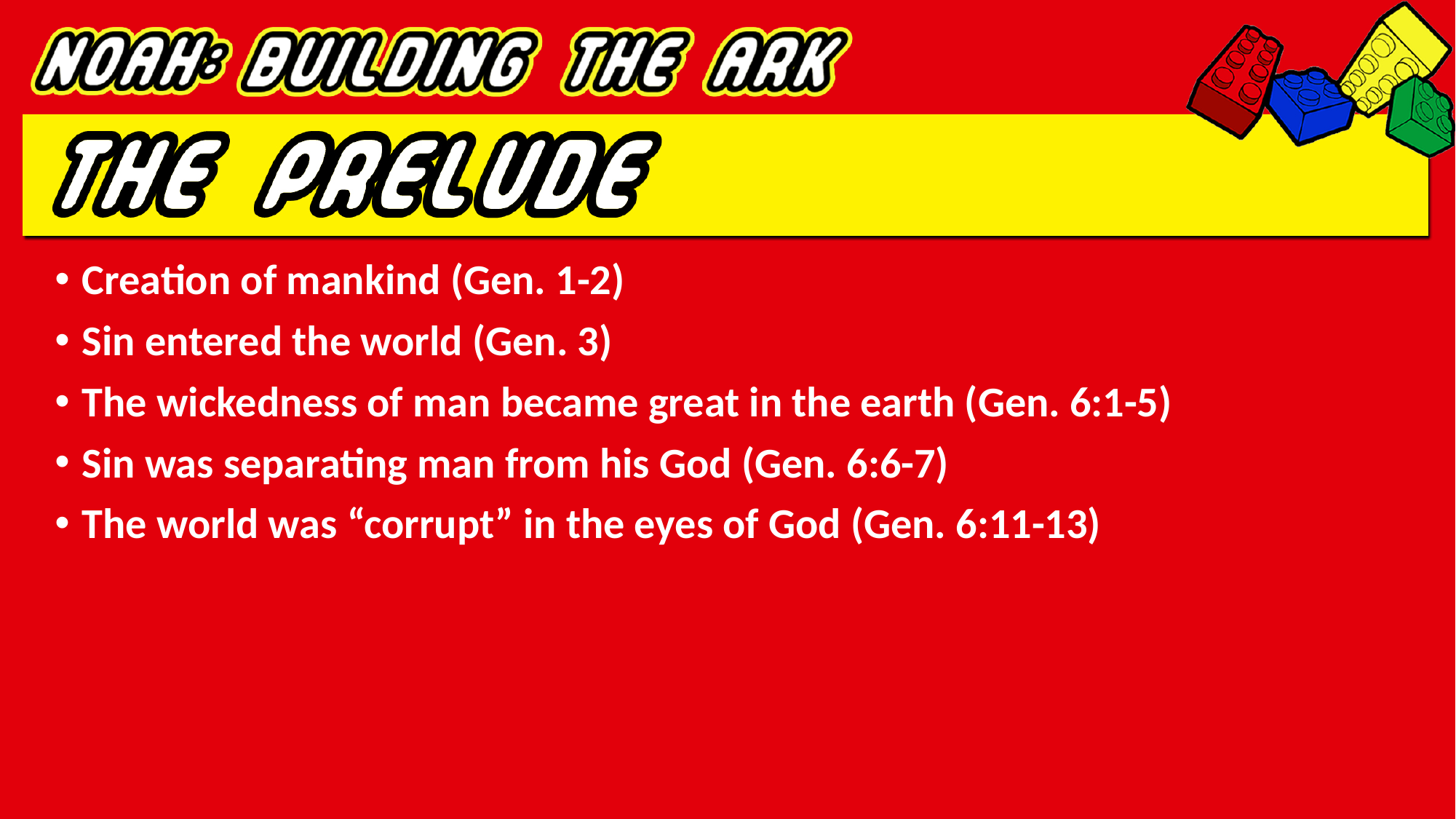

Creation of mankind (Gen. 1-2)
Sin entered the world (Gen. 3)
The wickedness of man became great in the earth (Gen. 6:1-5)
Sin was separating man from his God (Gen. 6:6-7)
The world was “corrupt” in the eyes of God (Gen. 6:11-13)